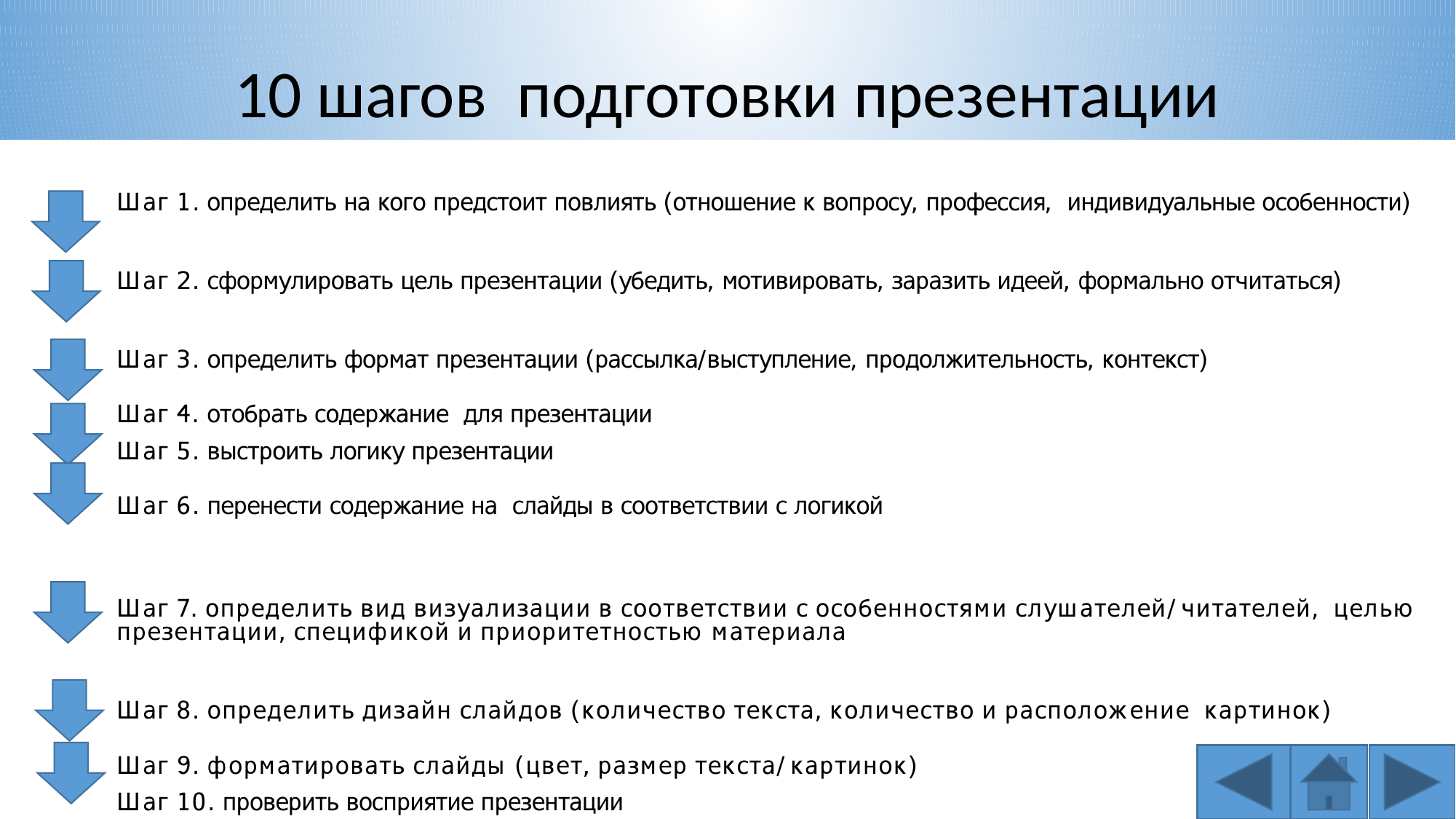

# 10 шагов  подготовки презентации
|  | Шаг 1. определить на кого предстоит повлиять (отношение к вопросу, профессия,  индивидуальные особенности) |
| --- | --- |
|  | Шаг 2. сформулировать цель презентации (убедить, мотивировать, заразить идеей, формально отчитаться) |
|  | Шаг 3. определить формат презентации (рассылка/выступление, продолжительность, контекст) |
|  | Шаг 4. отобрать содержание  для презентации |
|  | Шаг 5. выстроить логику презентации |
|  | Шаг 6. перенести содержание на  слайды в соответствии с логикой |
|  | Шаг 7. определить вид визуализации в соответствии с особенностями слушателей/читателей,  целью презентации, спецификой и приоритетностью материала |
|  | Шаг 8. определить дизайн слайдов (количество текста, количество и расположение  картинок) |
|  | Шаг 9. форматировать слайды (цвет, размер текста/картинок) |
|  | Шаг 10. проверить восприятие презентации |